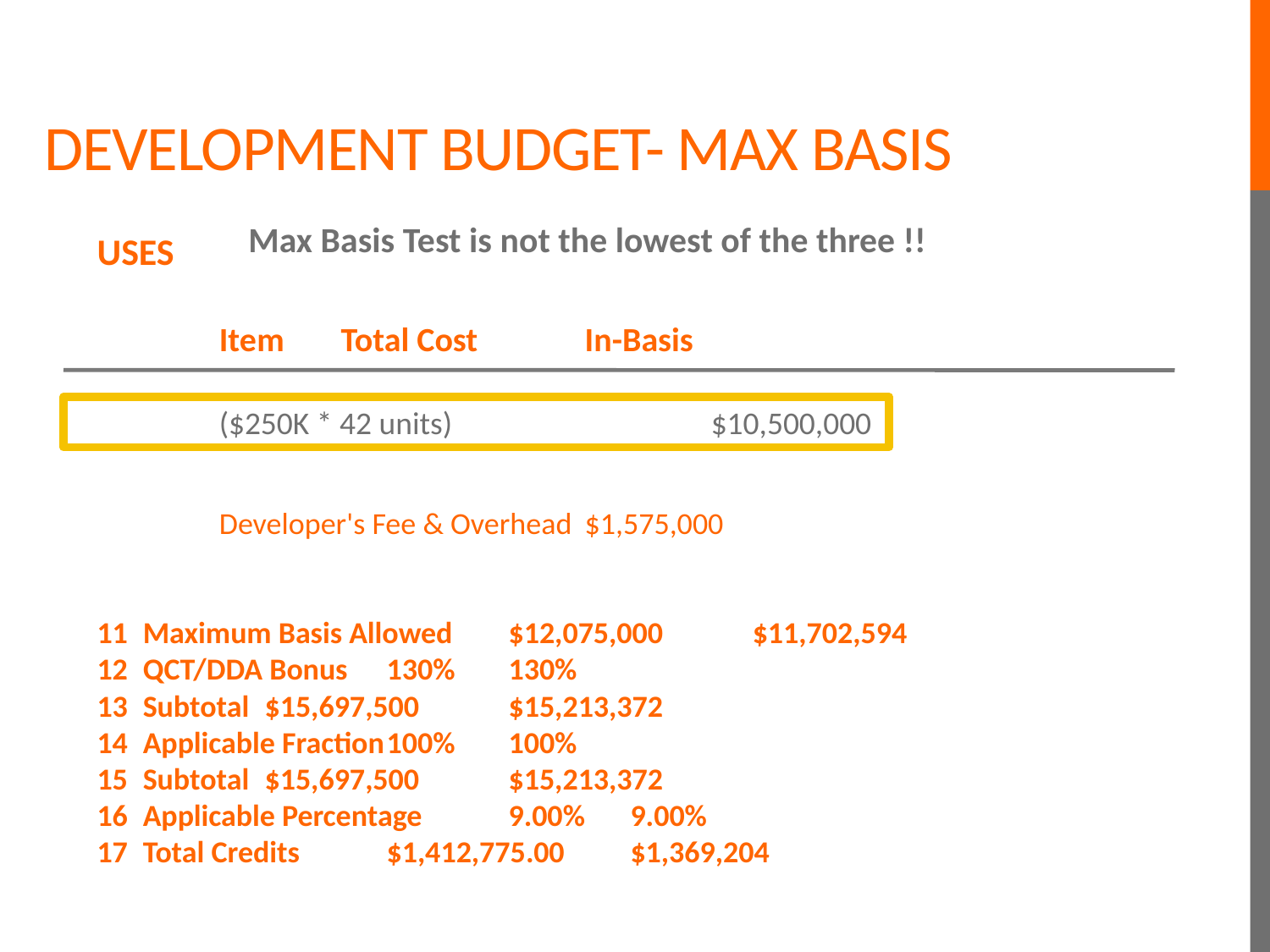

# development Budget- Max Basis
Max Basis Test is not the lowest of the three !!
USES

	Item				Total Cost	In-Basis
1	Hard Costs			$9,823,980	$9,718,980
2	Fees (Architect, Engineer, etc)	$683,090		$$9683,090
3	Misc. Development Charges		$54,000
4	$0
8	Developer's Fee & Overhead		$1,575,000	$1,500,000
9		$0
10	Compliance Monitoring Fee		$40,000		$0
Maximum Basis Allowed			$12,075,000	$11,702,594
QCT/DDA Bonus			130%		130%
Subtotal				$15,697,500	$15,213,372
Applicable Fraction			100%		100%
Subtotal				$15,697,500	$15,213,372
Applicable Percentage			9.00%		9.00%
Total Credits				$1,412,775.00	$1,369,204
	$($250K * 42 units)			$10,500,000